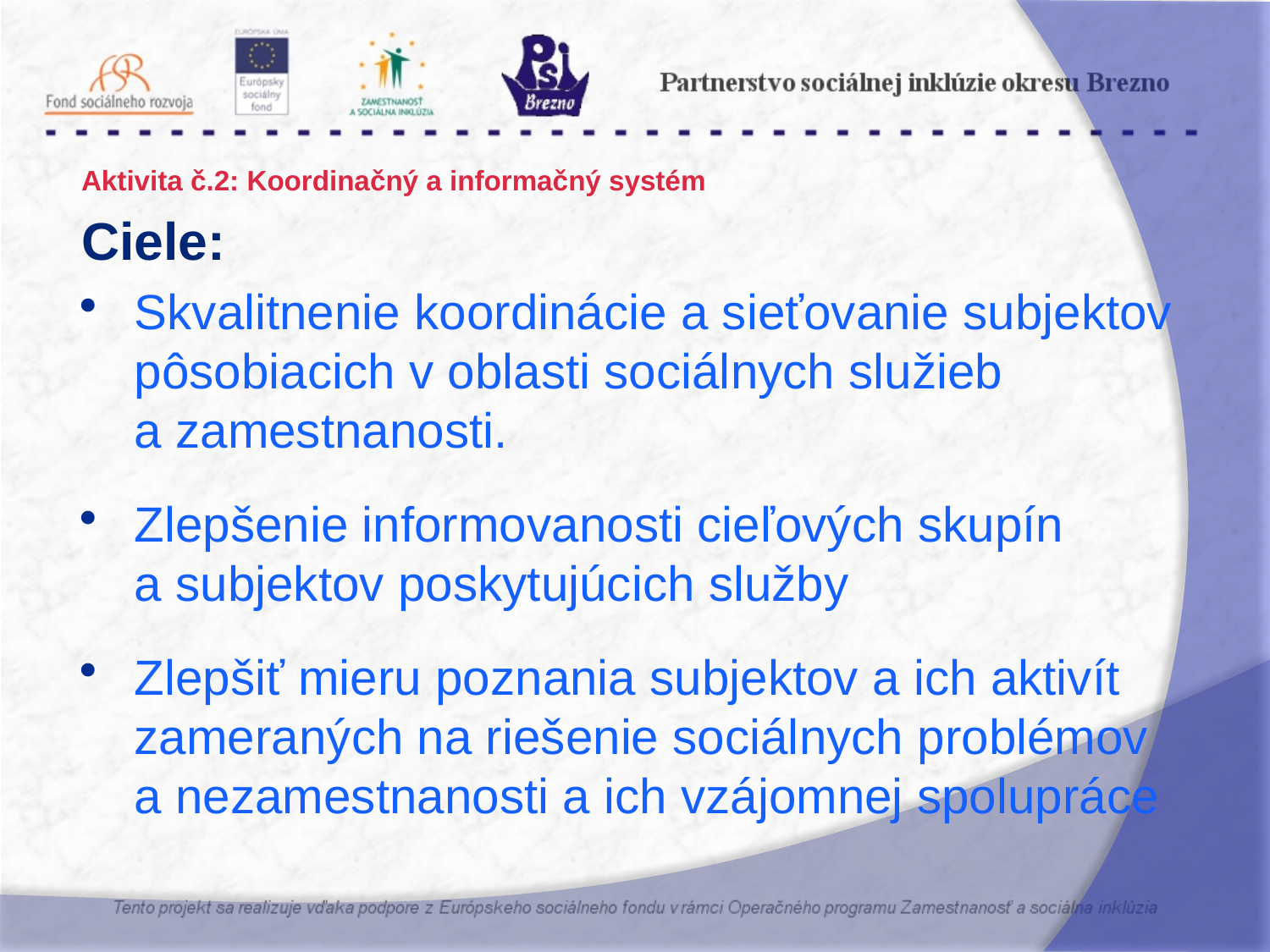

Aktivita č.2: Koordinačný a informačný systém
Ciele:
Skvalitnenie koordinácie a sieťovanie subjektov pôsobiacich v oblasti sociálnych služieb a zamestnanosti.

Zlepšenie informovanosti cieľových skupín a subjektov poskytujúcich služby

Zlepšiť mieru poznania subjektov a ich aktivít zameraných na riešenie sociálnych problémov a nezamestnanosti a ich vzájomnej spolupráce